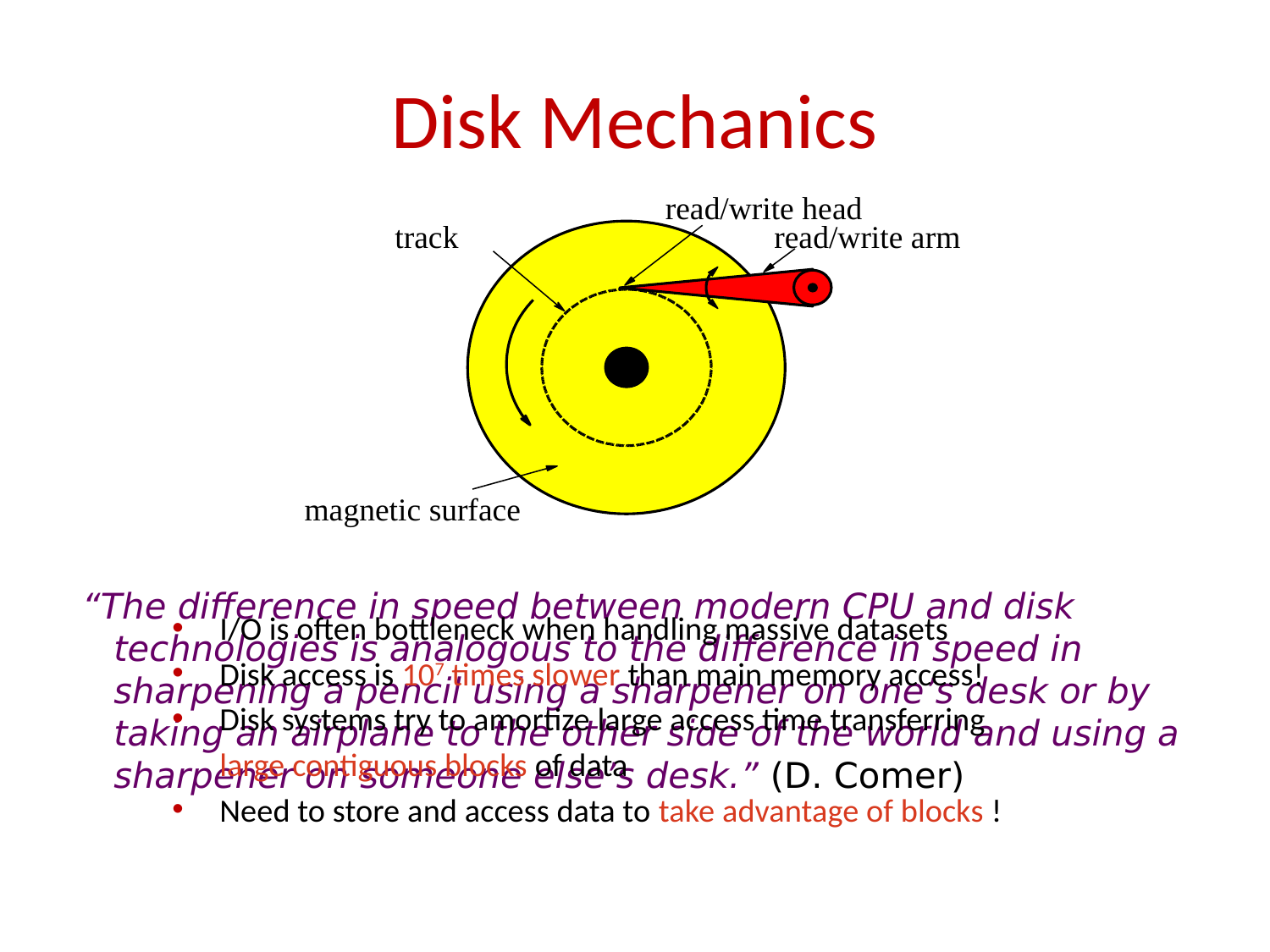

# Disk Mechanics
read/write head

read/write arm
track

magnetic surface
“The difference in speed between modern CPU and disk technologies is analogous to the difference in speed in sharpening a pencil using a sharpener on one’s desk or by taking an airplane to the other side of the world and using a sharpener on someone else’s desk.” (D. Comer)

I/O is often bottleneck when handling massive datasets
Disk access is 107 times slower than main memory access!
Disk systems try to amortize large access time transferring
	large contiguous blocks of data
Need to store and access data to take advantage of blocks !